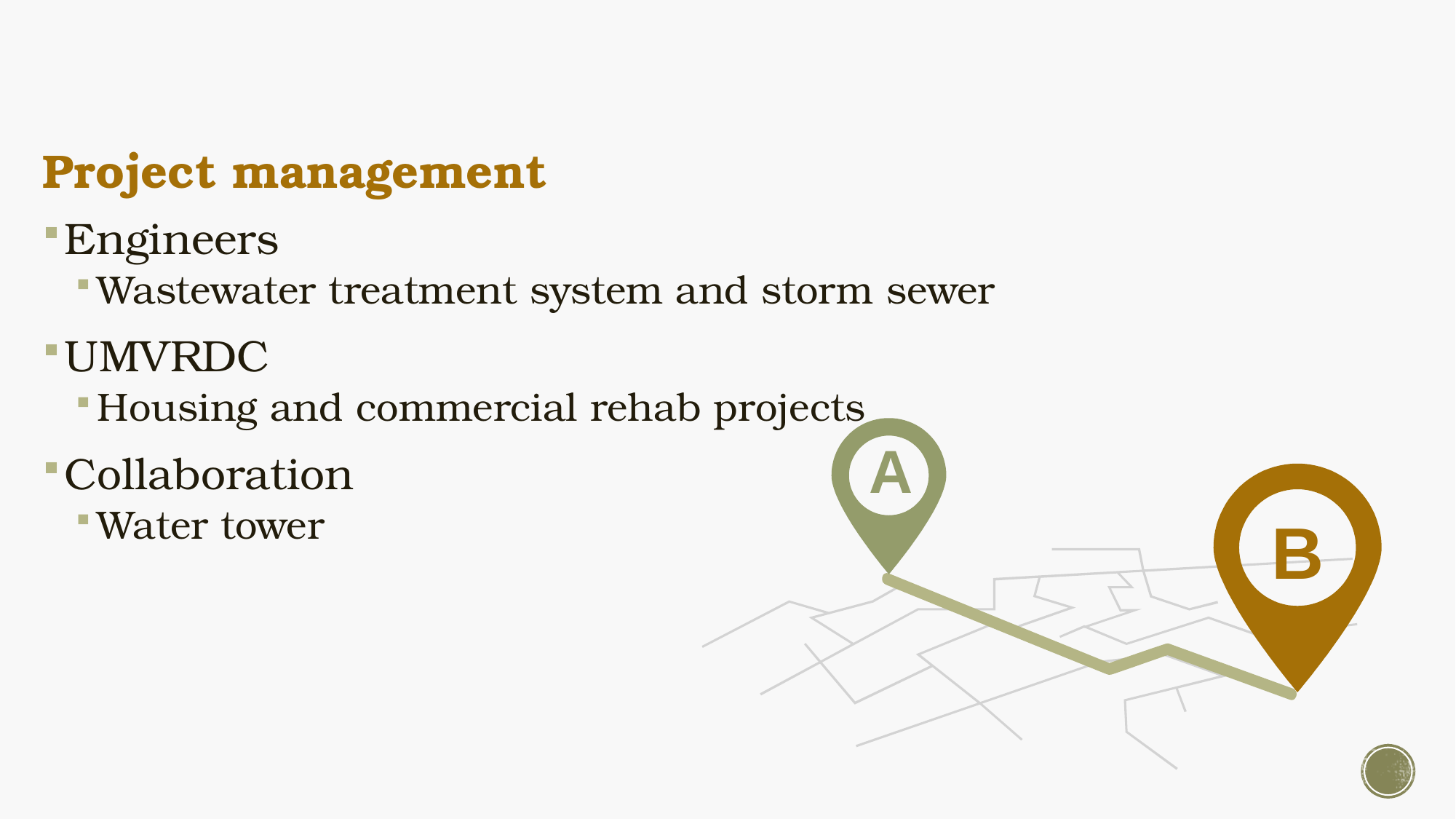

Project management
Engineers
Wastewater treatment system and storm sewer
UMVRDC
Housing and commercial rehab projects
Collaboration
Water tower

A

B